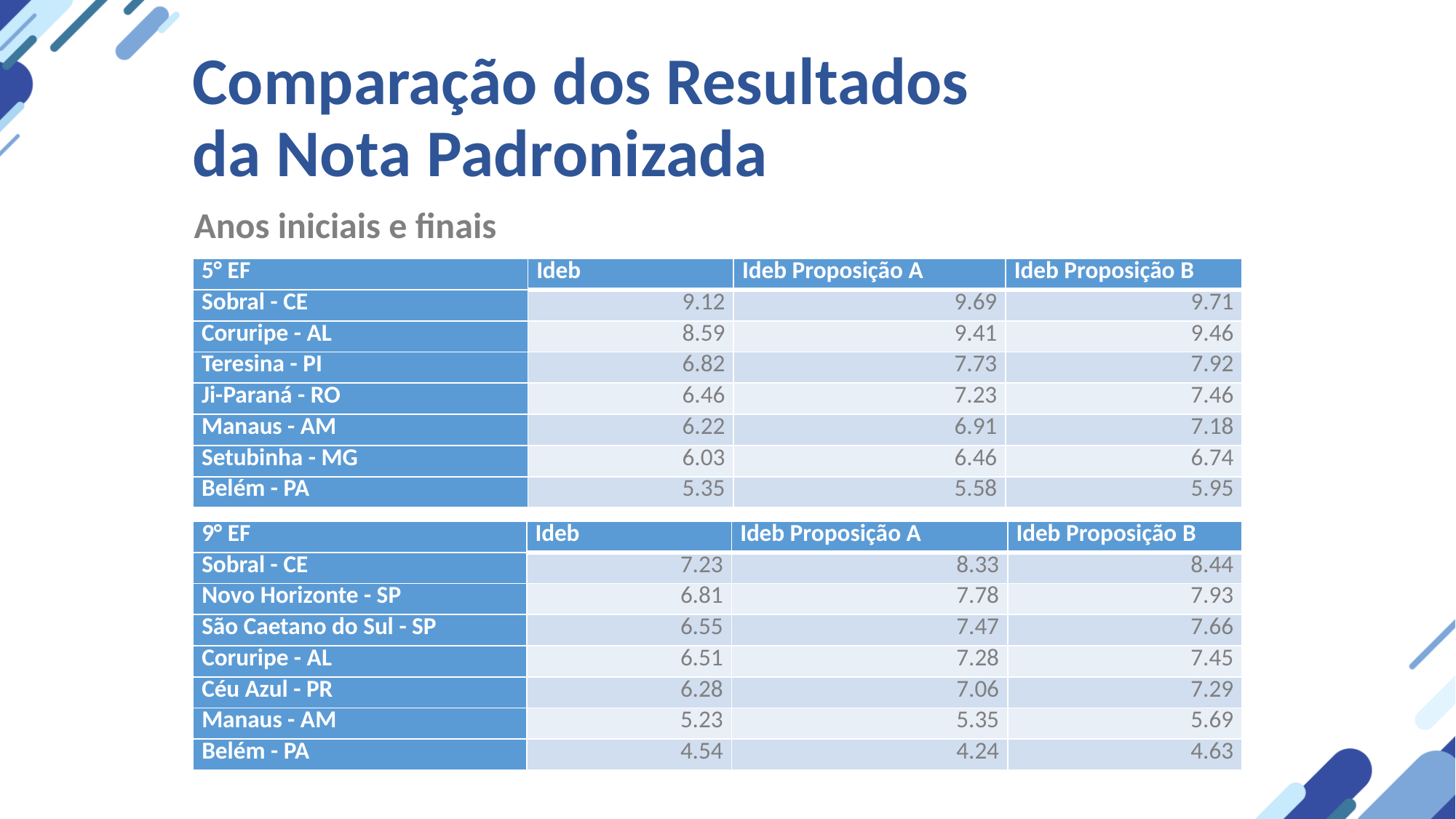

Comparação dos Resultados da Nota Padronizada
Anos iniciais e finais
| 5° EF | Ideb | Ideb Proposição A | Ideb Proposição B |
| --- | --- | --- | --- |
| Sobral - CE | 9.12 | 9.69 | 9.71 |
| Coruripe - AL | 8.59 | 9.41 | 9.46 |
| Teresina - PI | 6.82 | 7.73 | 7.92 |
| Ji-Paraná - RO | 6.46 | 7.23 | 7.46 |
| Manaus - AM | 6.22 | 6.91 | 7.18 |
| Setubinha - MG | 6.03 | 6.46 | 6.74 |
| Belém - PA | 5.35 | 5.58 | 5.95 |
| 9° EF | Ideb | Ideb Proposição A | Ideb Proposição B |
| --- | --- | --- | --- |
| Sobral - CE | 7.23 | 8.33 | 8.44 |
| Novo Horizonte - SP | 6.81 | 7.78 | 7.93 |
| São Caetano do Sul - SP | 6.55 | 7.47 | 7.66 |
| Coruripe - AL | 6.51 | 7.28 | 7.45 |
| Céu Azul - PR | 6.28 | 7.06 | 7.29 |
| Manaus - AM | 5.23 | 5.35 | 5.69 |
| Belém - PA | 4.54 | 4.24 | 4.63 |